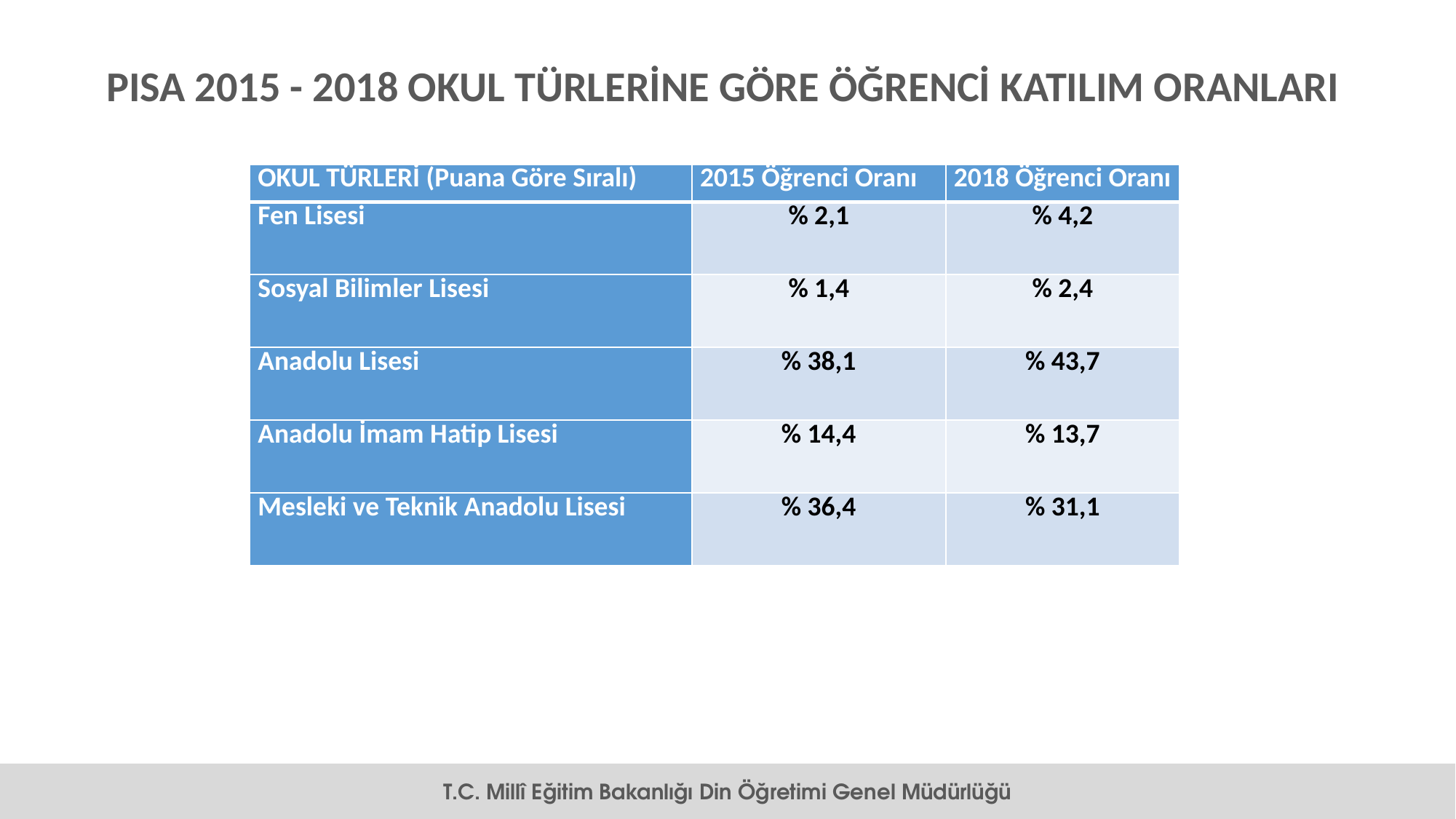

PISA 2015 - 2018 OKUL TÜRLERİNE GÖRE ÖĞRENCİ KATILIM ORANLARI
| OKUL TÜRLERİ (Puana Göre Sıralı) | 2015 Öğrenci Oranı | 2018 Öğrenci Oranı |
| --- | --- | --- |
| Fen Lisesi | % 2,1 | % 4,2 |
| Sosyal Bilimler Lisesi | % 1,4 | % 2,4 |
| Anadolu Lisesi | % 38,1 | % 43,7 |
| Anadolu İmam Hatip Lisesi | % 14,4 | % 13,7 |
| Mesleki ve Teknik Anadolu Lisesi | % 36,4 | % 31,1 |